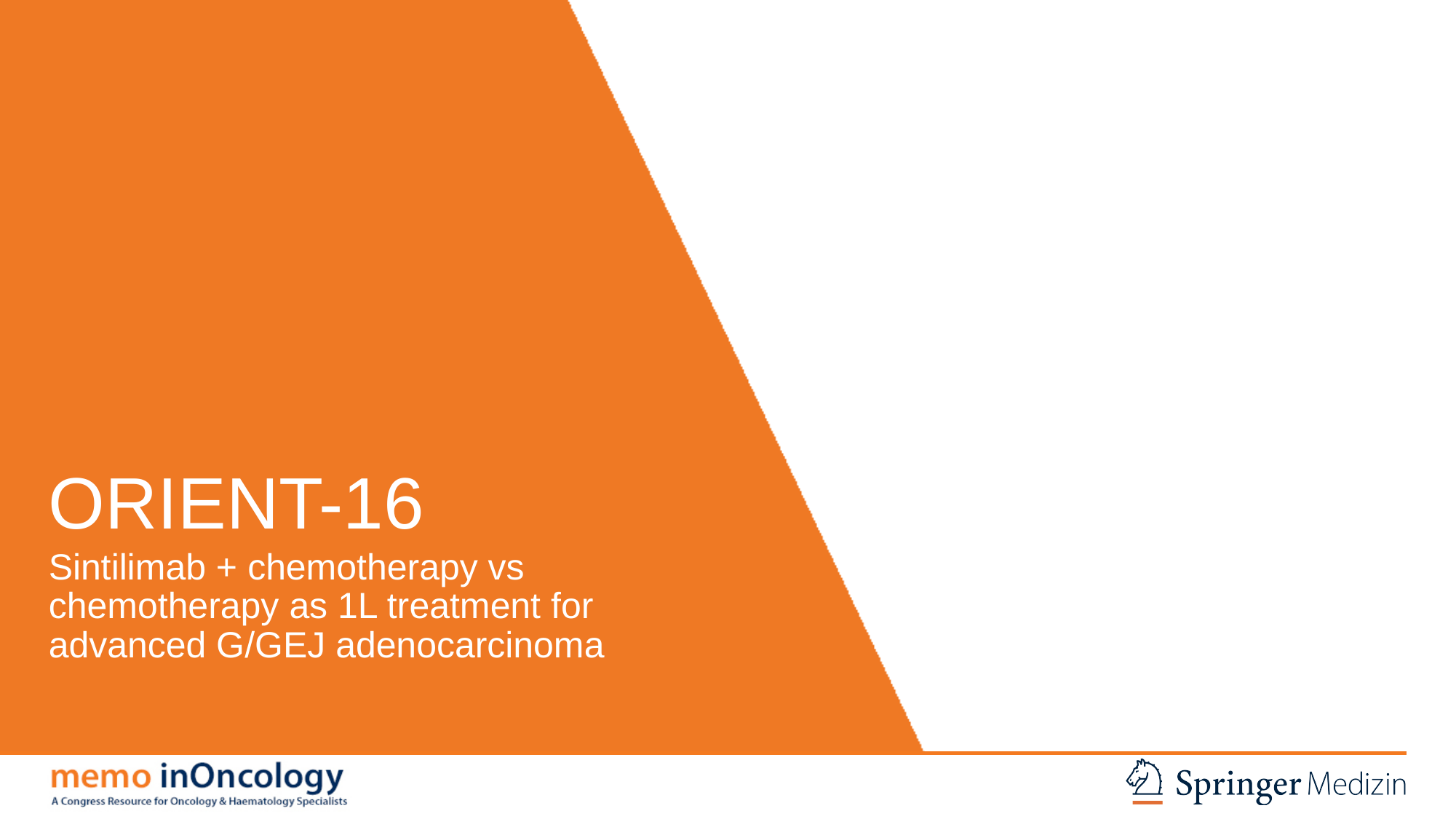

# ORIENT-16
Sintilimab + chemotherapy vs chemotherapy as 1L treatment for advanced G/GEJ adenocarcinoma